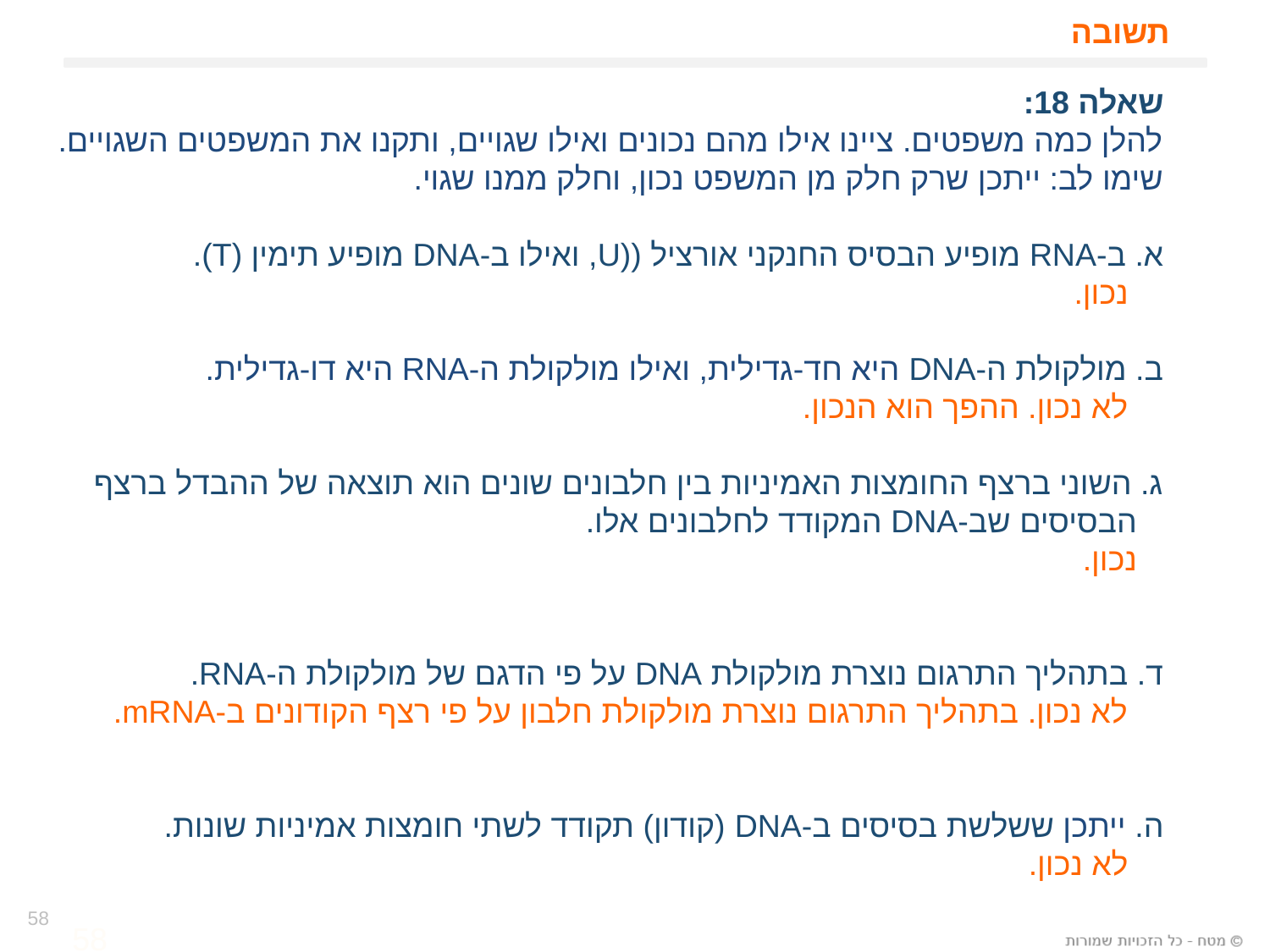

# תשובה

שאלה 18:
להלן כמה משפטים. ציינו אילו מהם נכונים ואילו שגויים, ותקנו את המשפטים השגויים.
שימו לב: ייתכן שרק חלק מן המשפט נכון, וחלק ממנו שגוי.

א. ב-RNA מופיע הבסיס החנקני אורציל ((U, ואילו ב-DNA מופיע תימין (T).
    נכון.

ב. מולקולת ה-DNA היא חד-גדילית, ואילו מולקולת ה-RNA היא דו-גדילית.
    לא נכון. ההפך הוא הנכון.

ג. השוני ברצף החומצות האמיניות בין חלבונים שונים הוא תוצאה של ההבדל ברצף
   הבסיסים שב-DNA המקודד לחלבונים אלו.
   נכון.

ד. בתהליך התרגום נוצרת מולקולת DNA על פי הדגם של מולקולת ה-RNA.
    לא נכון. בתהליך התרגום נוצרת מולקולת חלבון על פי רצף הקודונים ב-mRNA.

ה. ייתכן ששלשת בסיסים ב-DNA (קודון) תקודד לשתי חומצות אמיניות שונות.
    לא נכון.
58
58